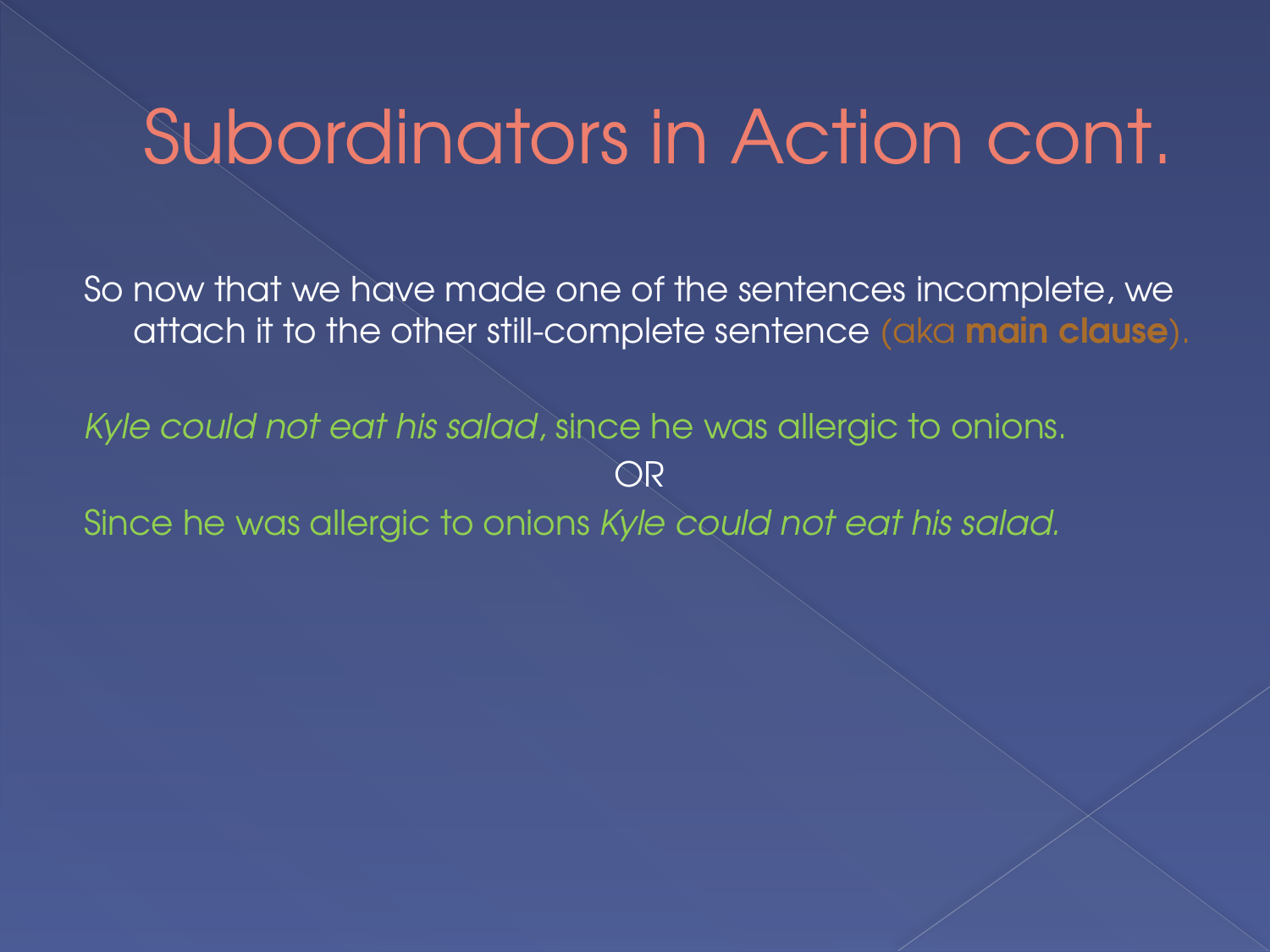

# Subordinators in Action cont.
So now that we have made one of the sentences incomplete, we attach it to the other still-complete sentence (aka main clause).

Kyle could not eat his salad, since he was allergic to onions.
OR
Since he was allergic to onions Kyle could not eat his salad.